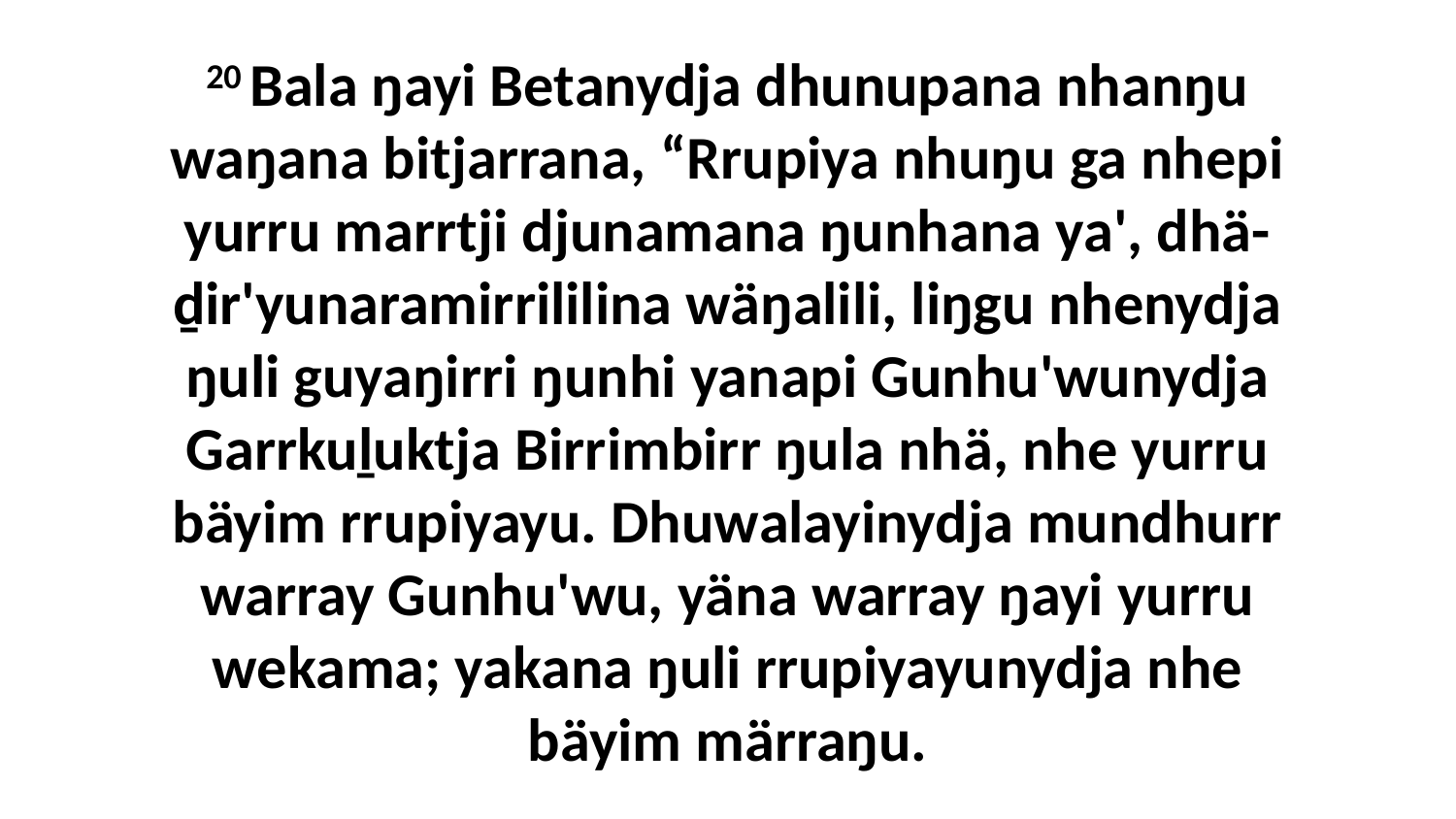

20 Bala ŋayi Betanydja dhunupana nhanŋu waŋana bitjarrana, “Rrupiya nhuŋu ga nhepi yurru marrtji djunamana ŋunhana ya', dhä-ḏir'yunaramirrililina wäŋalili, liŋgu nhenydja ŋuli guyaŋirri ŋunhi yanapi Gunhu'wunydja Garrkuḻuktja Birrimbirr ŋula nhä, nhe yurru bäyim rrupiyayu. Dhuwalayinydja mundhurr warray Gunhu'wu, yäna warray ŋayi yurru wekama; yakana ŋuli rrupiyayunydja nhe bäyim märraŋu.